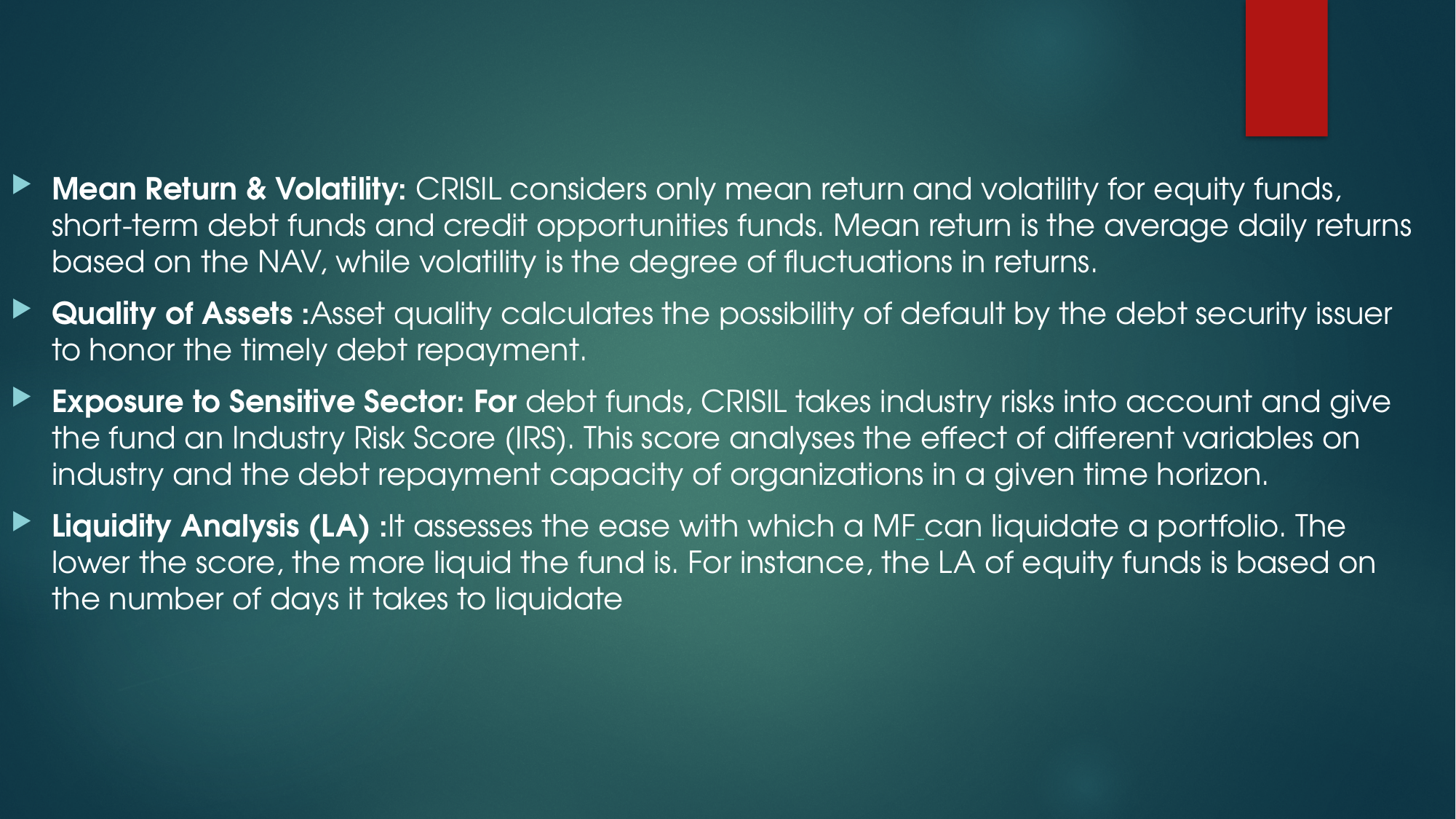

#
Mean Return & Volatility: CRISIL considers only mean return and volatility for equity funds, short-term debt funds and credit opportunities funds. Mean return is the average daily returns based on the NAV, while volatility is the degree of fluctuations in returns.
Quality of Assets :Asset quality calculates the possibility of default by the debt security issuer to honor the timely debt repayment.
Exposure to Sensitive Sector: For debt funds, CRISIL takes industry risks into account and give the fund an Industry Risk Score (IRS). This score analyses the effect of different variables on industry and the debt repayment capacity of organizations in a given time horizon.
Liquidity Analysis (LA) :It assesses the ease with which a MF can liquidate a portfolio. The lower the score, the more liquid the fund is. For instance, the LA of equity funds is based on the number of days it takes to liquidate